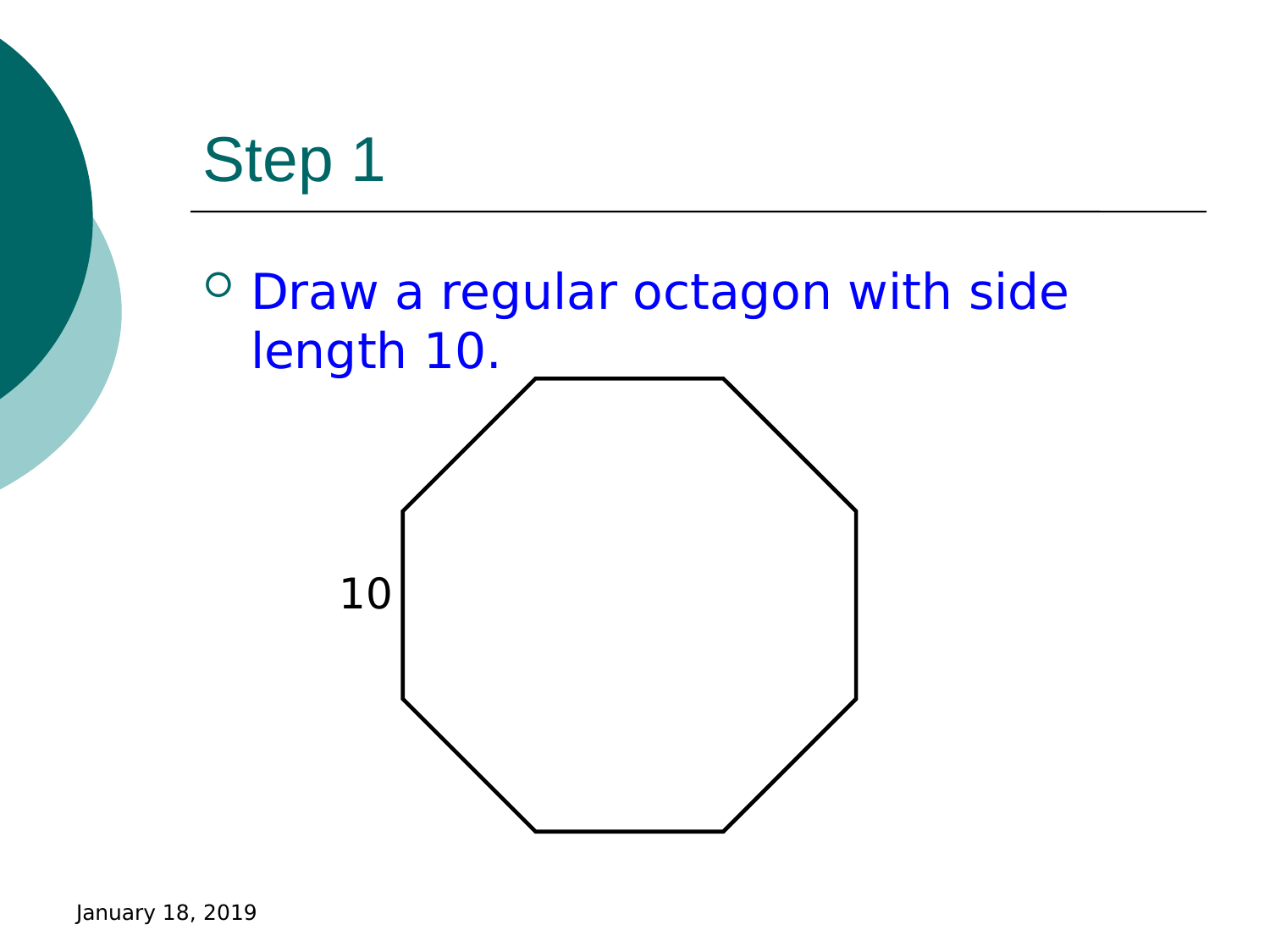

# Step 1
Draw a regular octagon with side length 10.

10
January 18, 2019